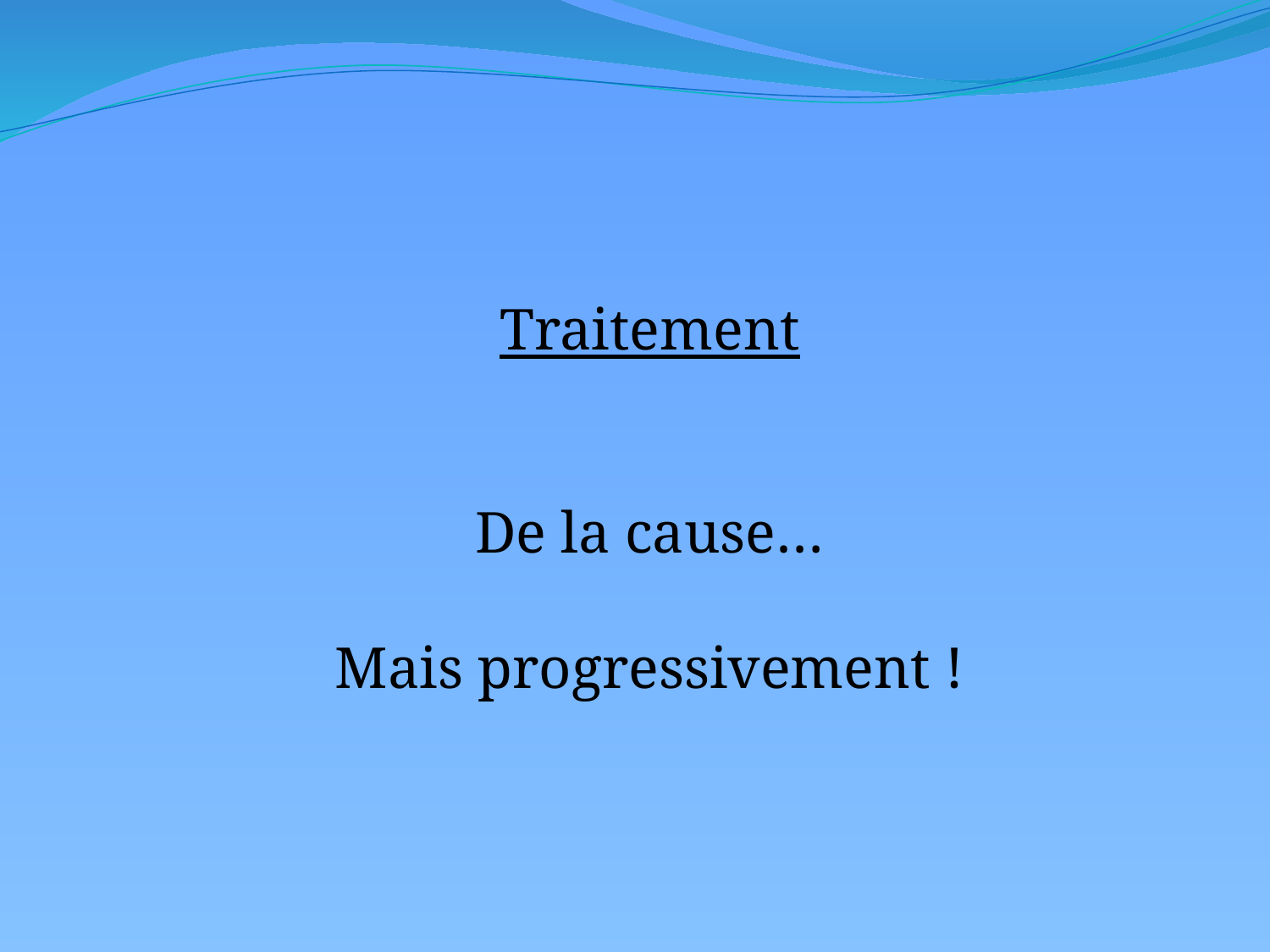

Traitement

De la cause…

Mais progressivement !